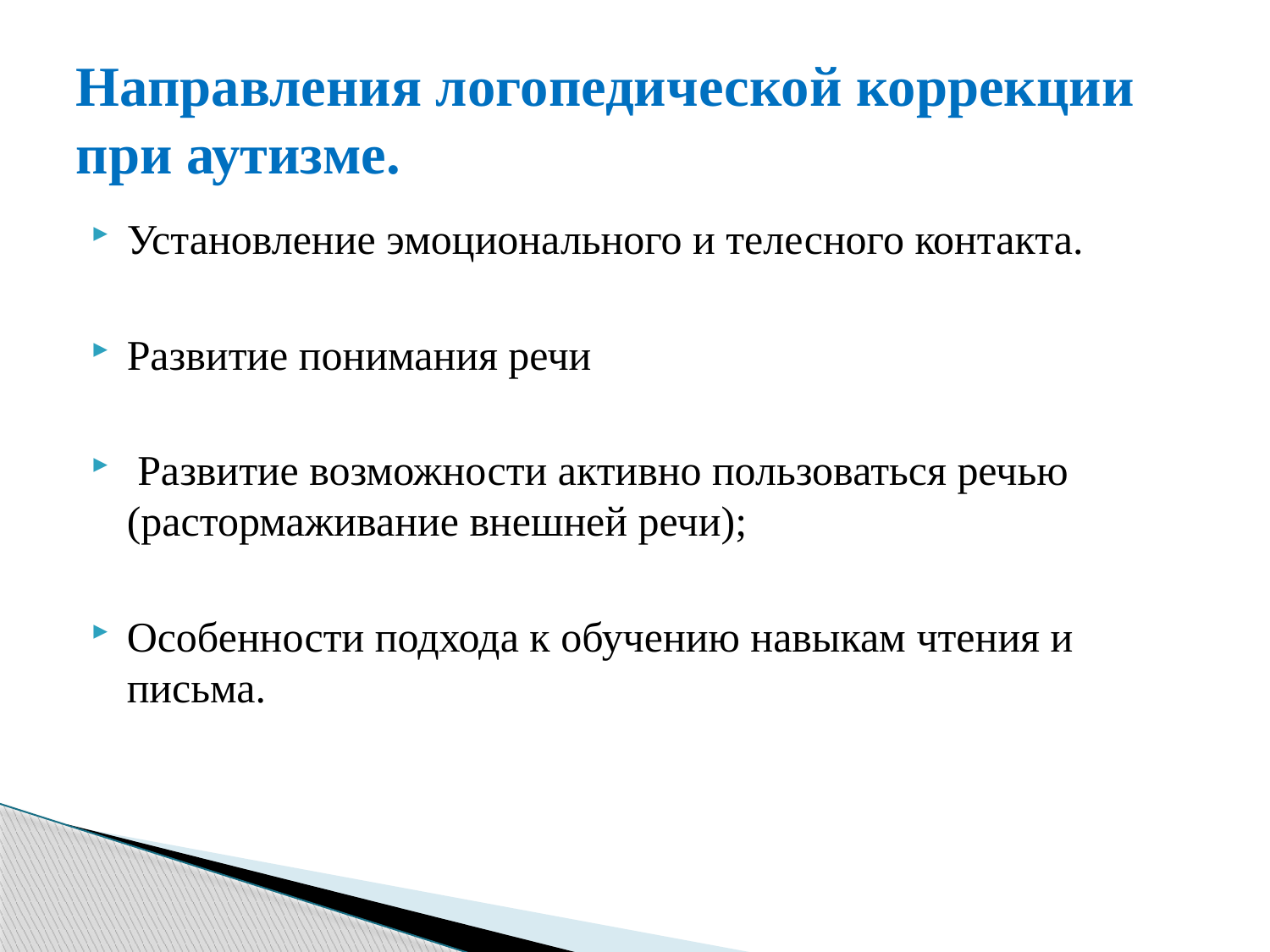

# Направления логопедической коррекции при аутизме.
Установление эмоционального и телесного контакта.

Развитие понимания речи

 Развитие возможности активно пользоваться речью (растормаживание внешней речи);

Особенности подхода к обучению навыкам чтения и письма.